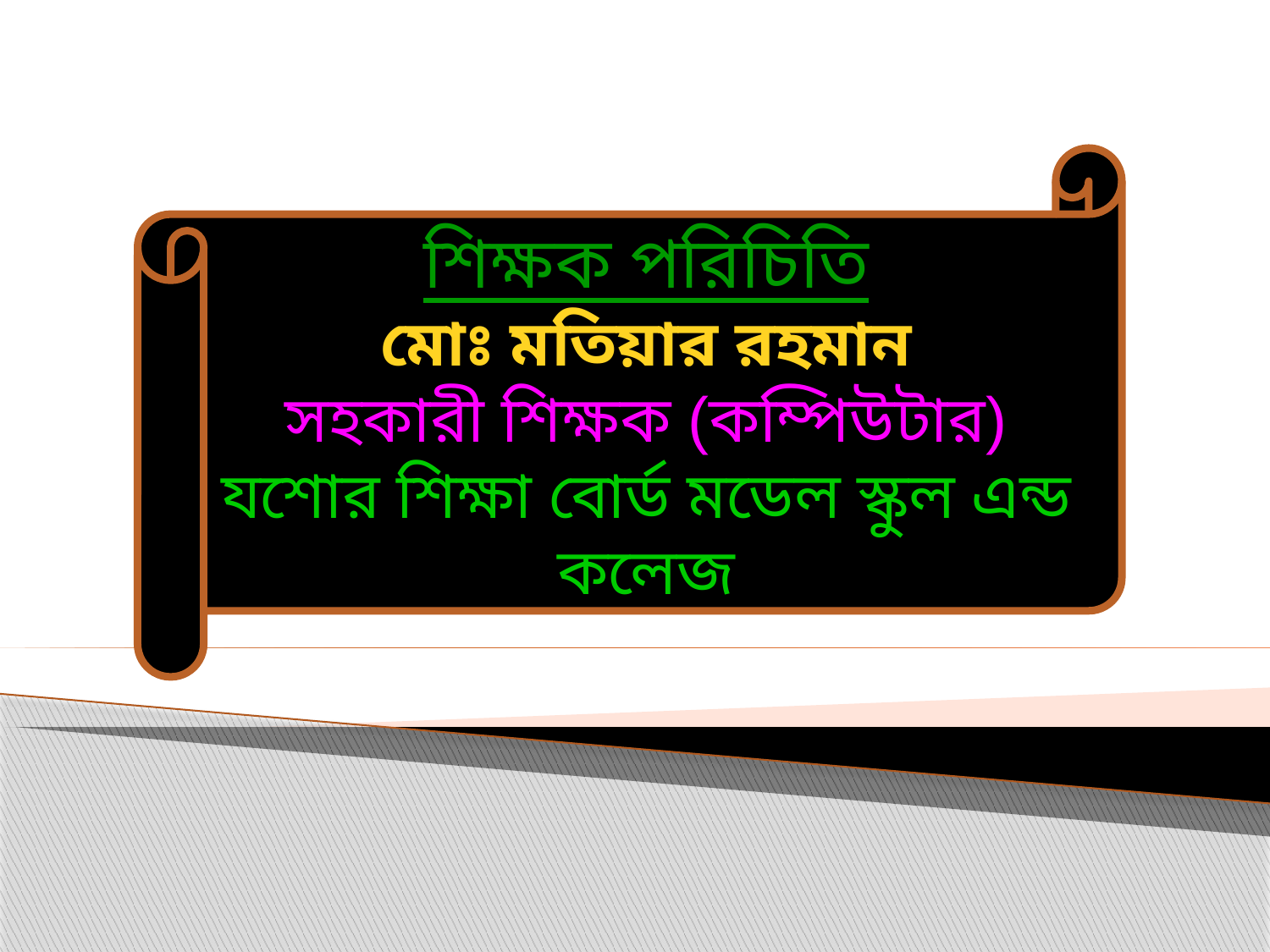

শিক্ষক পরিচিতি
মোঃ মতিয়ার রহমান
সহকারী শিক্ষক (কম্পিউটার)
যশোর শিক্ষা বোর্ড মডেল স্কুল এন্ড কলেজ